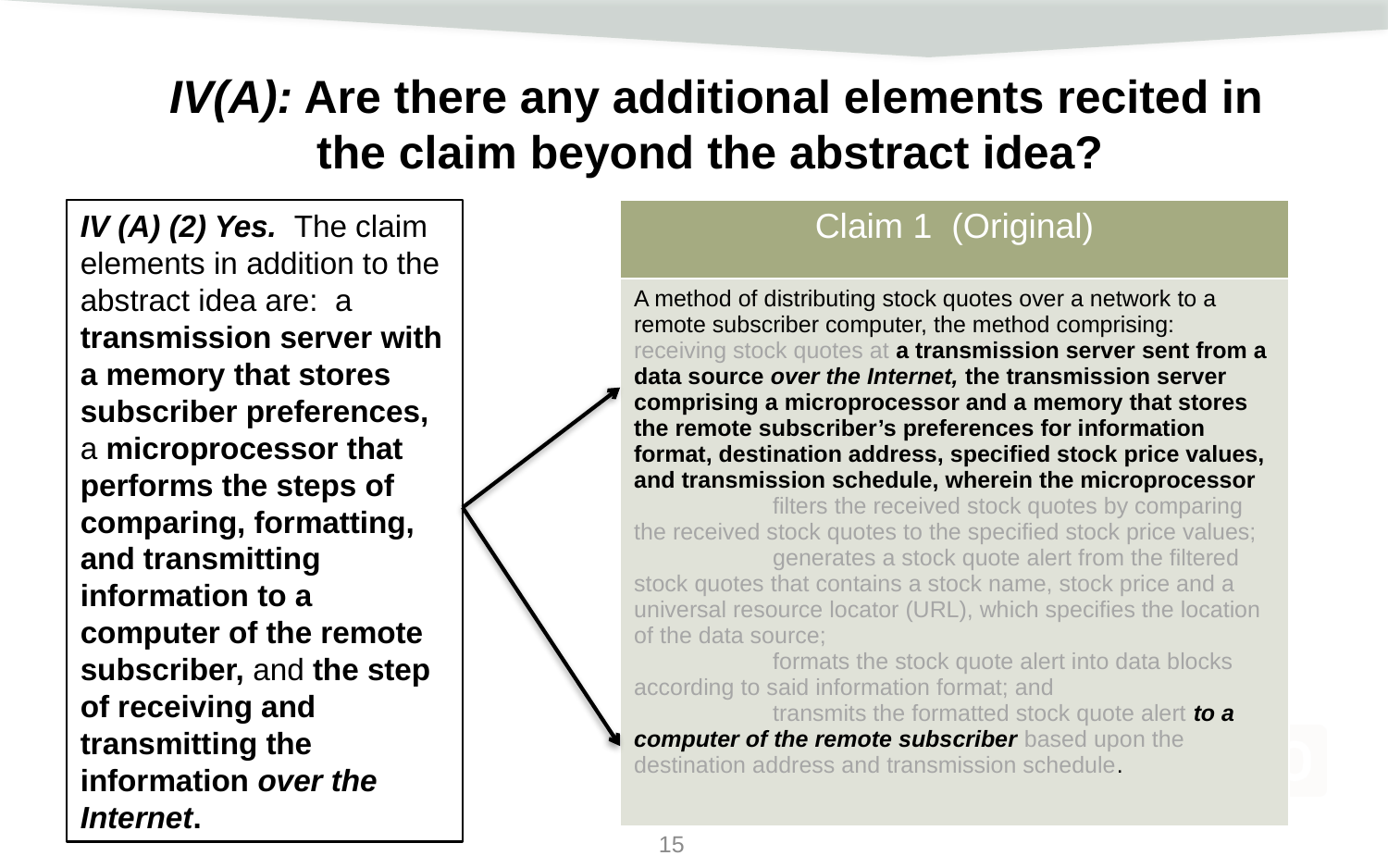

# IV(A): Are there any additional elements recited in the claim beyond the abstract idea?
IV (A) (2) Yes.  The claim elements in addition to the abstract idea are:  a transmission server with a memory that stores subscriber preferences, a microprocessor that performs the steps of comparing, formatting, and transmitting information to a computer of the remote subscriber, and the step of receiving and transmitting the information over the Internet.
| Claim 1 (Original) |
| --- |
| A method of distributing stock quotes over a network to a remote subscriber computer, the method comprising: receiving stock quotes at a transmission server sent from a data source over the Internet, the transmission server comprising a microprocessor and a memory that stores the remote subscriber’s preferences for information format, destination address, specified stock price values, and transmission schedule, wherein the microprocessor filters the received stock quotes by comparing the received stock quotes to the specified stock price values; generates a stock quote alert from the filtered stock quotes that contains a stock name, stock price and a universal resource locator (URL), which specifies the location of the data source; formats the stock quote alert into data blocks according to said information format; and transmits the formatted stock quote alert to a computer of the remote subscriber based upon the destination address and transmission schedule. |
15